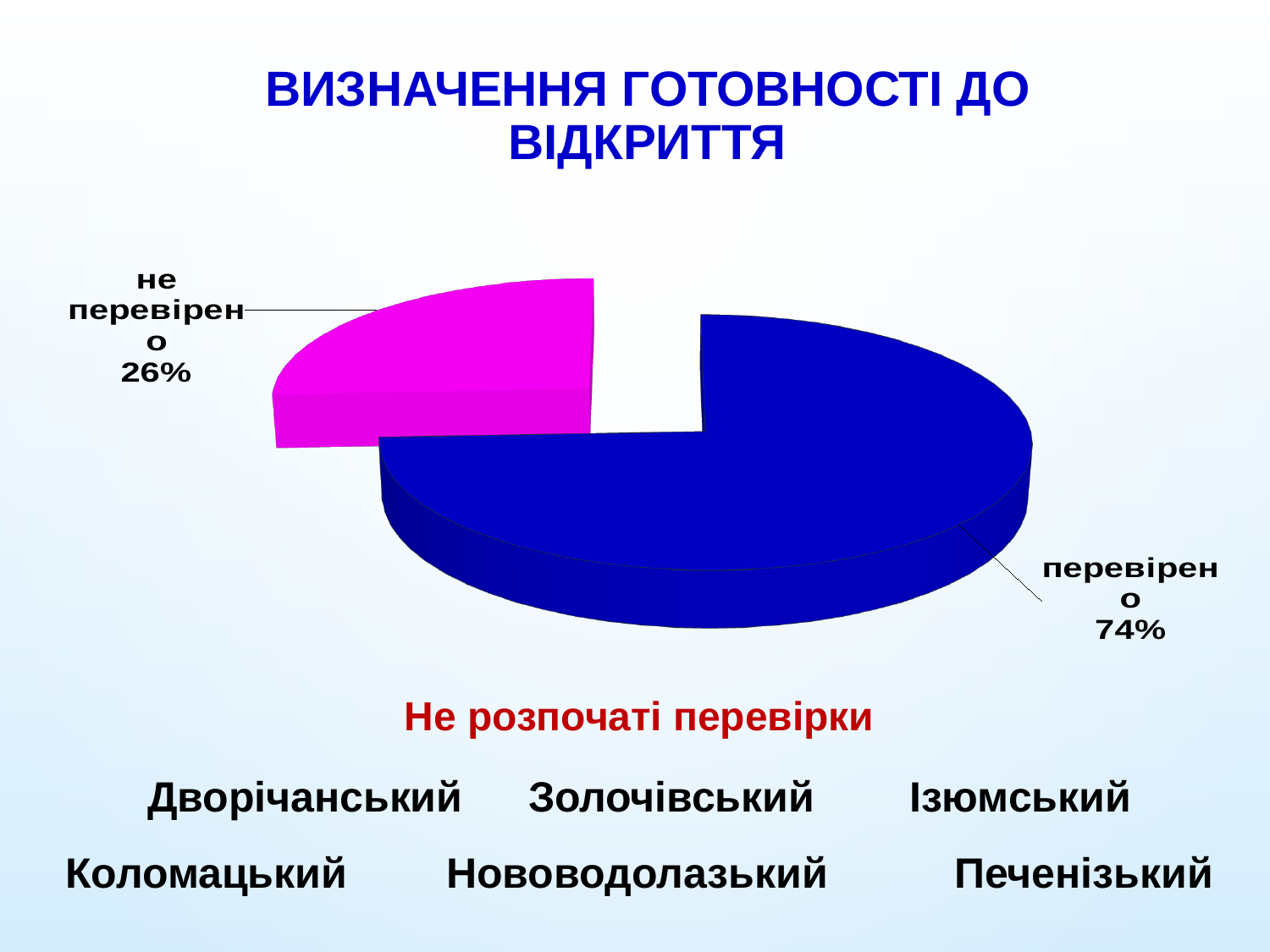

ВИЗНАЧЕННЯ ГОТОВНОСТІ ДО ВІДКРИТТЯ

[unsupported chart]

Не розпочаті перевірки
Дворічанський 	Золочівський 	Ізюмський Коломацький 	Нововодолазький 	Печенізький